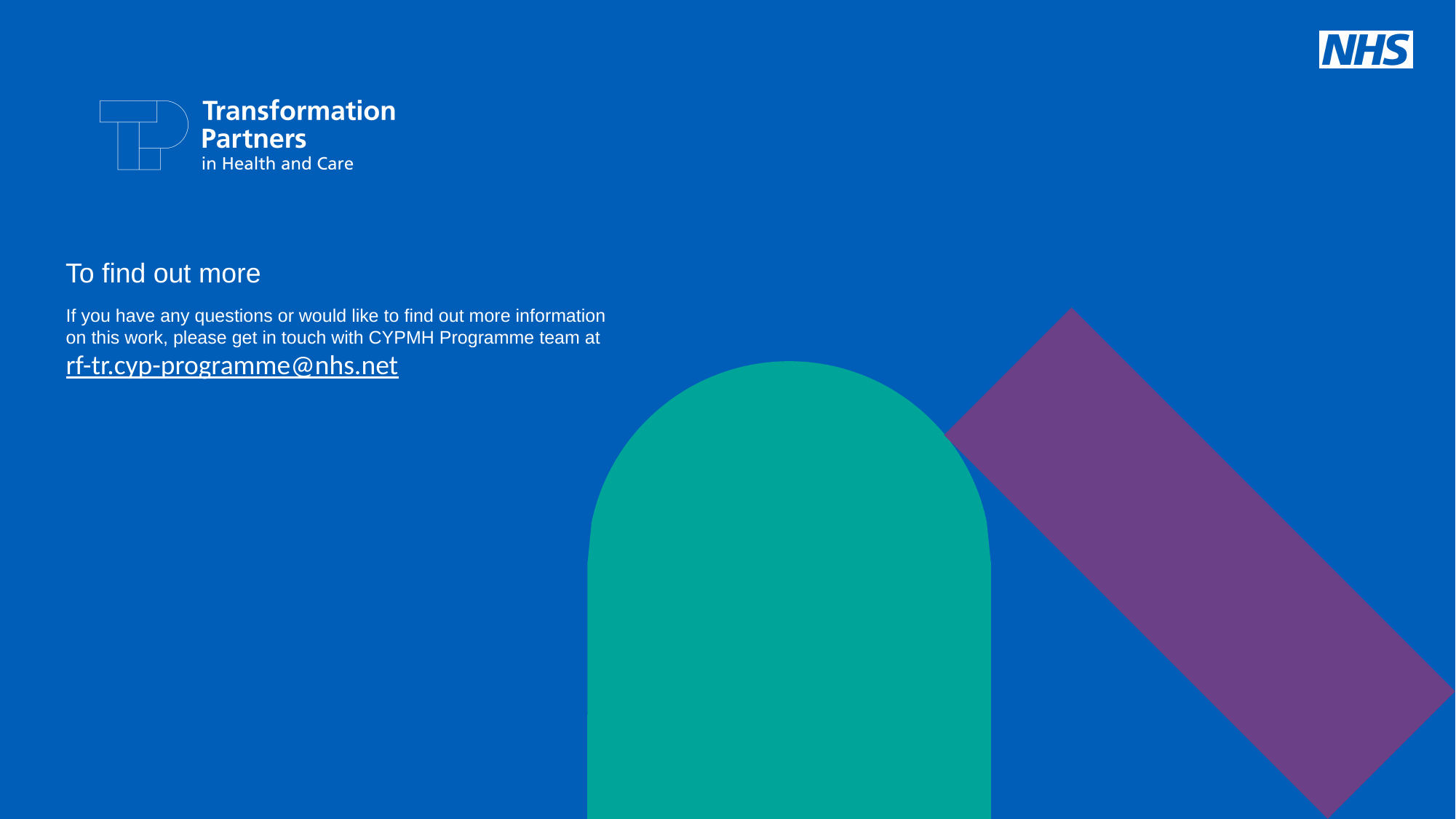

To find out more
If you have any questions or would like to find out more information on this work, please get in touch with CYPMH Programme team at
rf-tr.cyp-programme@nhs.net